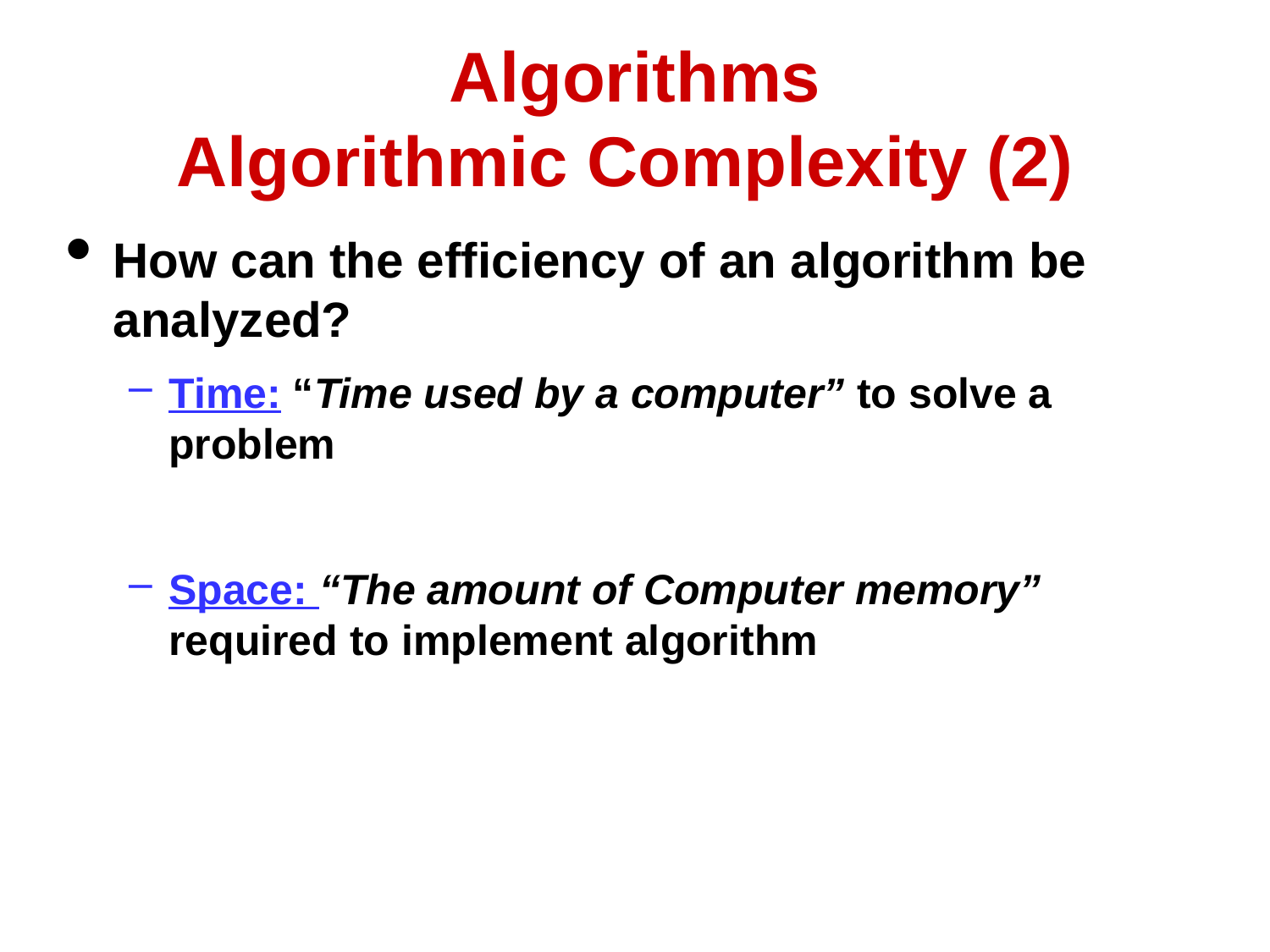

# Algorithms Algorithmic Complexity (2)
How can the efficiency of an algorithm be analyzed?
Time: “Time used by a computer” to solve a problem

Space: “The amount of Computer memory” required to implement algorithm